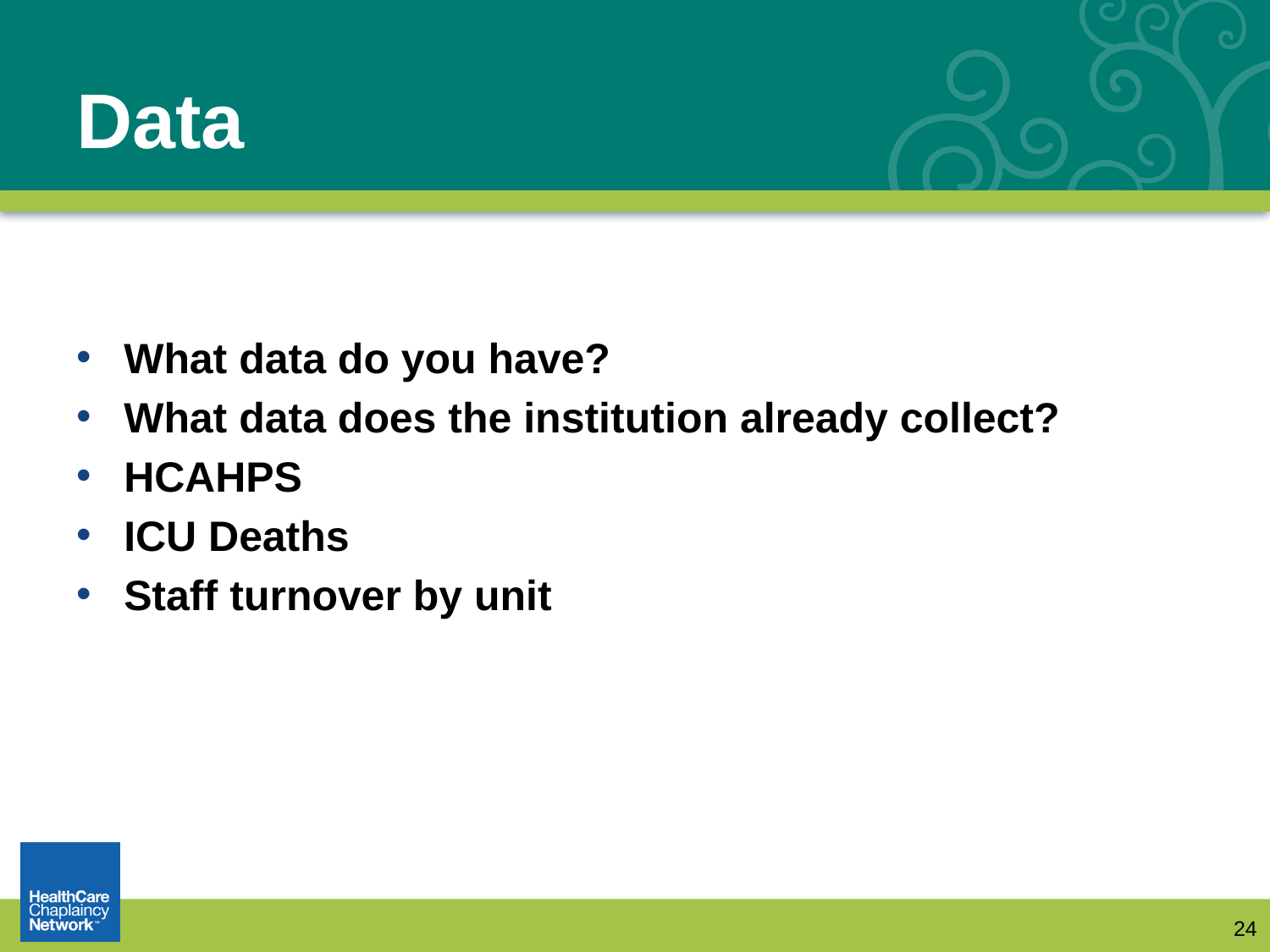

# Data

What data do you have?
What data does the institution already collect?
HCAHPS
ICU Deaths
Staff turnover by unit